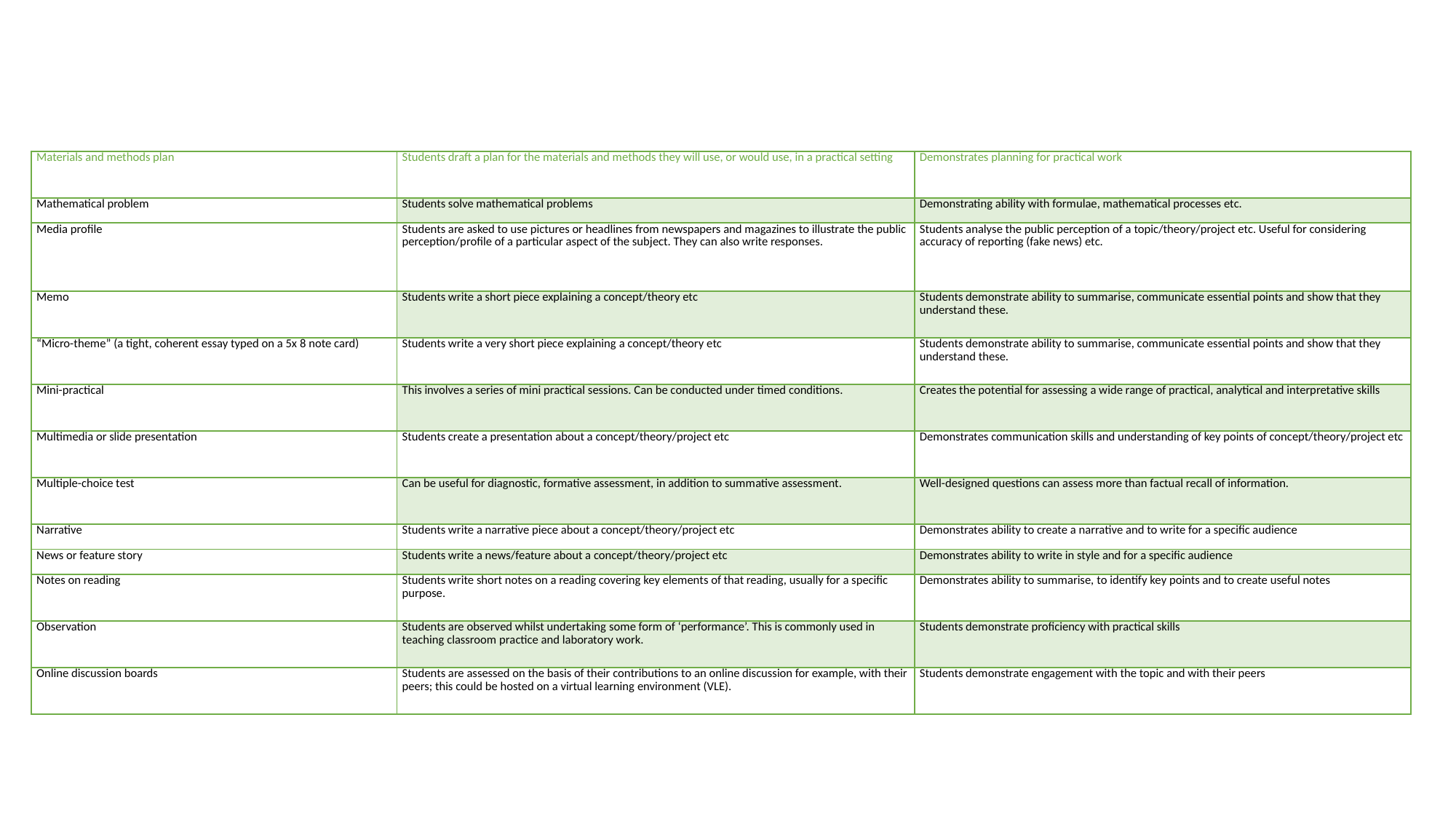

| Materials and methods plan | Students draft a plan for the materials and methods they will use, or would use, in a practical setting | Demonstrates planning for practical work |
| --- | --- | --- |
| Mathematical problem | Students solve mathematical problems | Demonstrating ability with formulae, mathematical processes etc. |
| Media profile | Students are asked to use pictures or headlines from newspapers and magazines to illustrate the public perception/profile of a particular aspect of the subject. They can also write responses. | Students analyse the public perception of a topic/theory/project etc. Useful for considering accuracy of reporting (fake news) etc. |
| Memo | Students write a short piece explaining a concept/theory etc | Students demonstrate ability to summarise, communicate essential points and show that they understand these. |
| “Micro-theme” (a tight, coherent essay typed on a 5x 8 note card) | Students write a very short piece explaining a concept/theory etc | Students demonstrate ability to summarise, communicate essential points and show that they understand these. |
| Mini-practical | This involves a series of mini practical sessions. Can be conducted under timed conditions. | Creates the potential for assessing a wide range of practical, analytical and interpretative skills |
| Multimedia or slide presentation | Students create a presentation about a concept/theory/project etc | Demonstrates communication skills and understanding of key points of concept/theory/project etc |
| Multiple-choice test | Can be useful for diagnostic, formative assessment, in addition to summative assessment. | Well-designed questions can assess more than factual recall of information. |
| Narrative | Students write a narrative piece about a concept/theory/project etc | Demonstrates ability to create a narrative and to write for a specific audience |
| News or feature story | Students write a news/feature about a concept/theory/project etc | Demonstrates ability to write in style and for a specific audience |
| Notes on reading | Students write short notes on a reading covering key elements of that reading, usually for a specific purpose. | Demonstrates ability to summarise, to identify key points and to create useful notes |
| Observation | Students are observed whilst undertaking some form of ‘performance’. This is commonly used in teaching classroom practice and laboratory work. | Students demonstrate proficiency with practical skills |
| Online discussion boards | Students are assessed on the basis of their contributions to an online discussion for example, with their peers; this could be hosted on a virtual learning environment (VLE). | Students demonstrate engagement with the topic and with their peers |